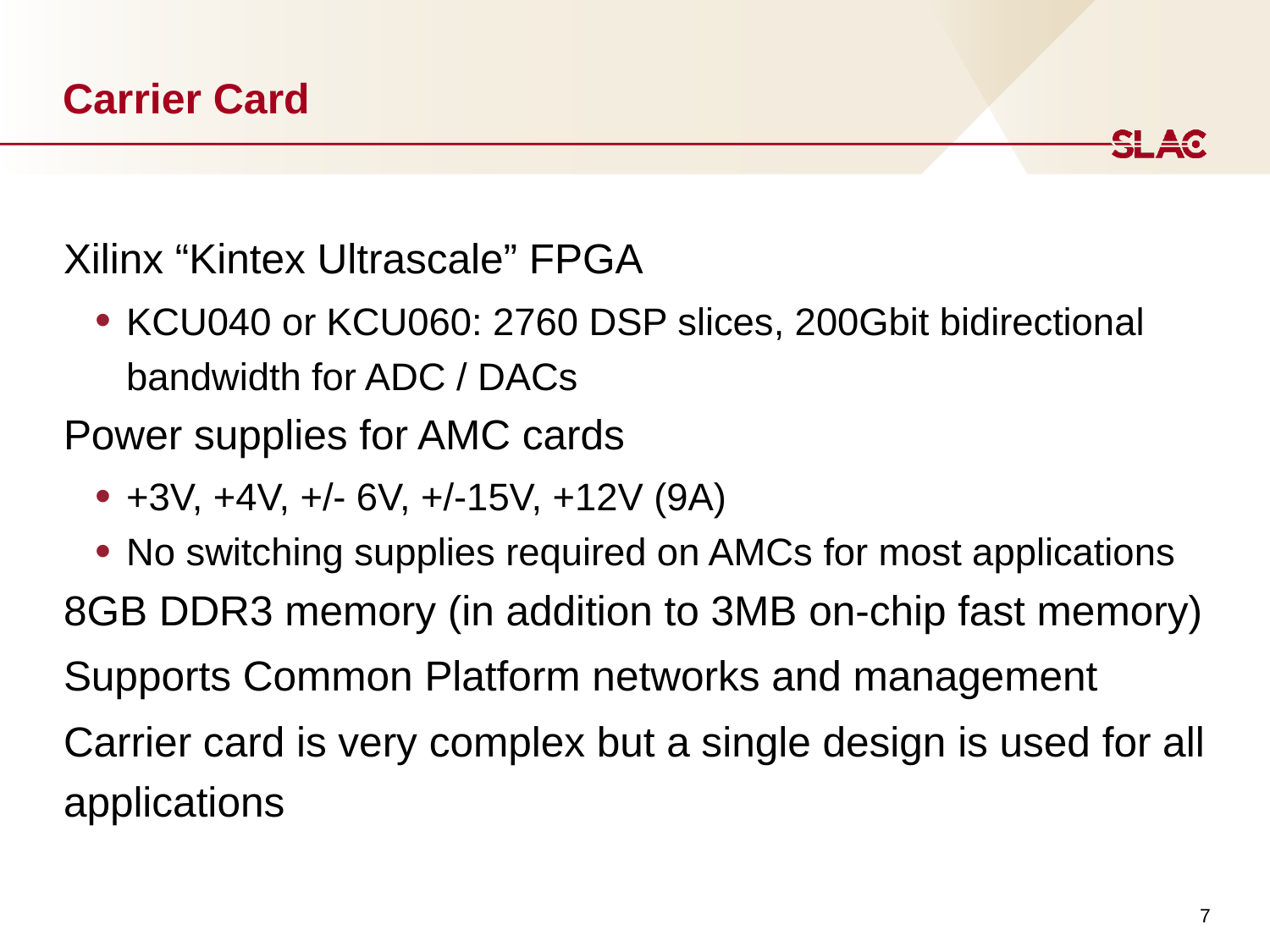

# Carrier Card
Xilinx “Kintex Ultrascale” FPGA
KCU040 or KCU060: 2760 DSP slices, 200Gbit bidirectional bandwidth for ADC / DACs
Power supplies for AMC cards
+3V, +4V, +/- 6V, +/-15V, +12V (9A)
No switching supplies required on AMCs for most applications
8GB DDR3 memory (in addition to 3MB on-chip fast memory)
Supports Common Platform networks and management
Carrier card is very complex but a single design is used for all applications

7